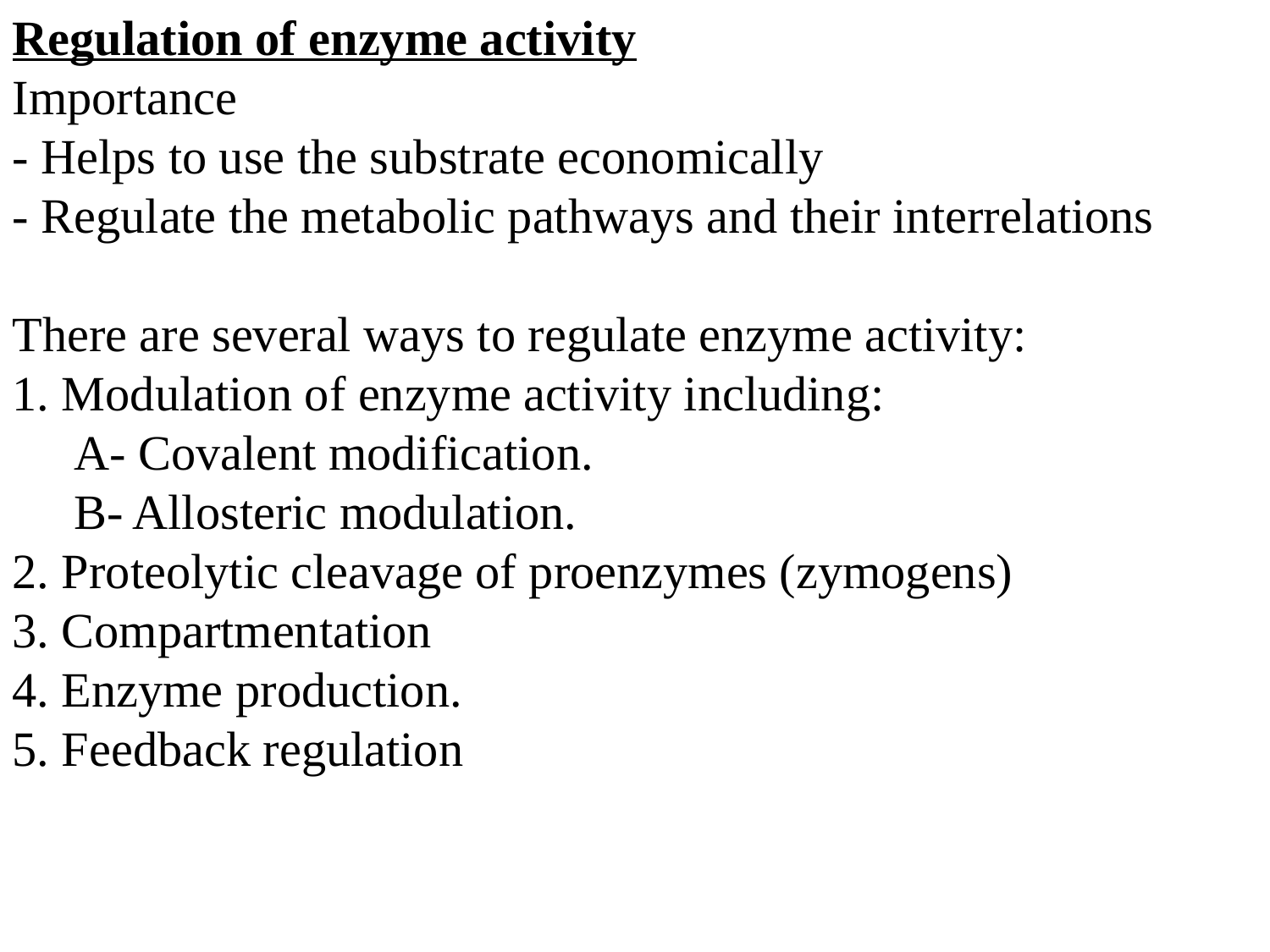

Regulation of enzyme activity
Importance
- Helps to use the substrate economically
- Regulate the metabolic pathways and their interrelations

There are several ways to regulate enzyme activity:
1. Modulation of enzyme activity including:
     A- Covalent modification.
     B- Allosteric modulation.
2. Proteolytic cleavage of proenzymes (zymogens)
3. Compartmentation
4. Enzyme production.
5. Feedback regulation